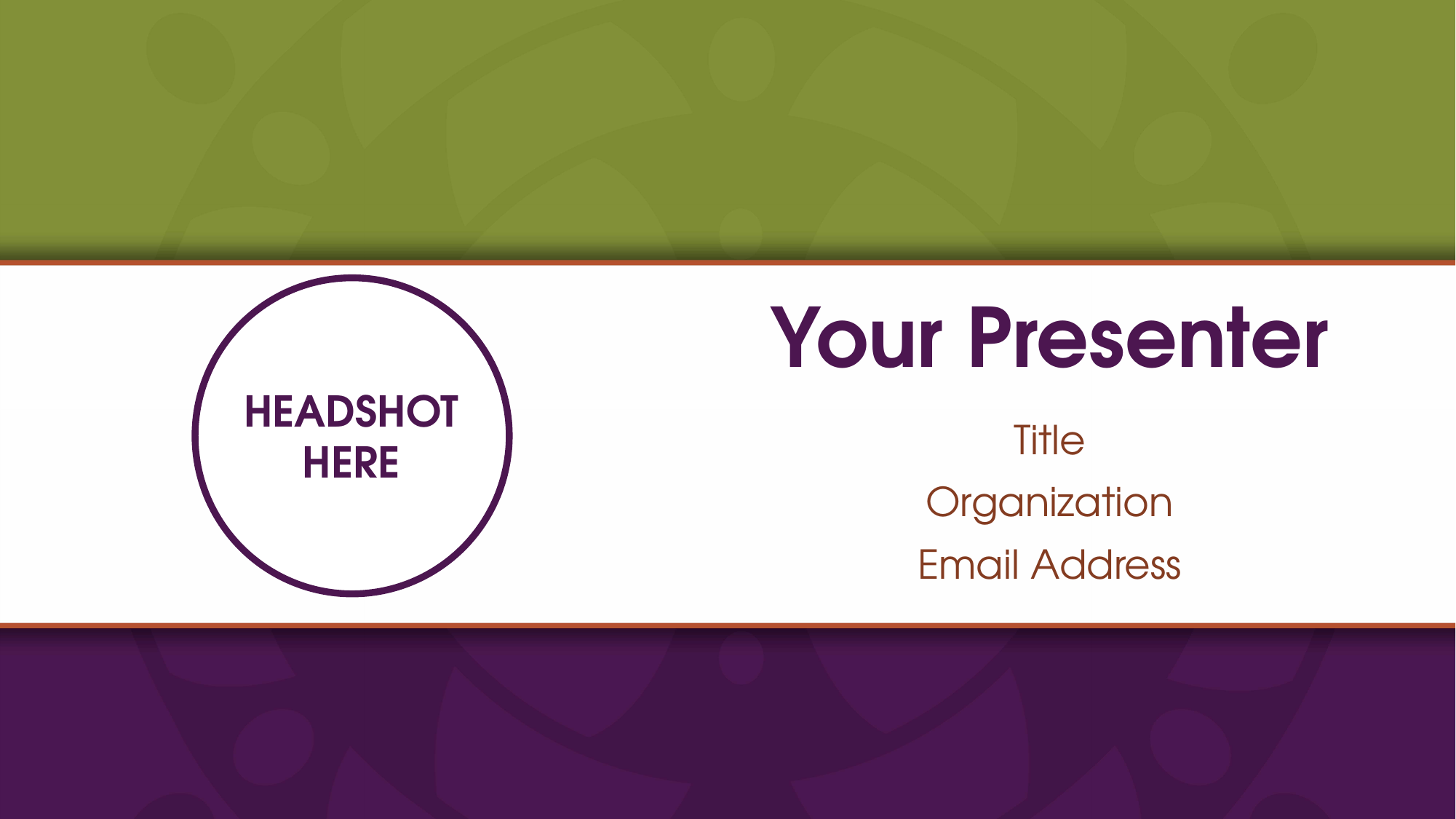

# Your Presenter

HEADSHOT HERE
Title
Organization
Email Address